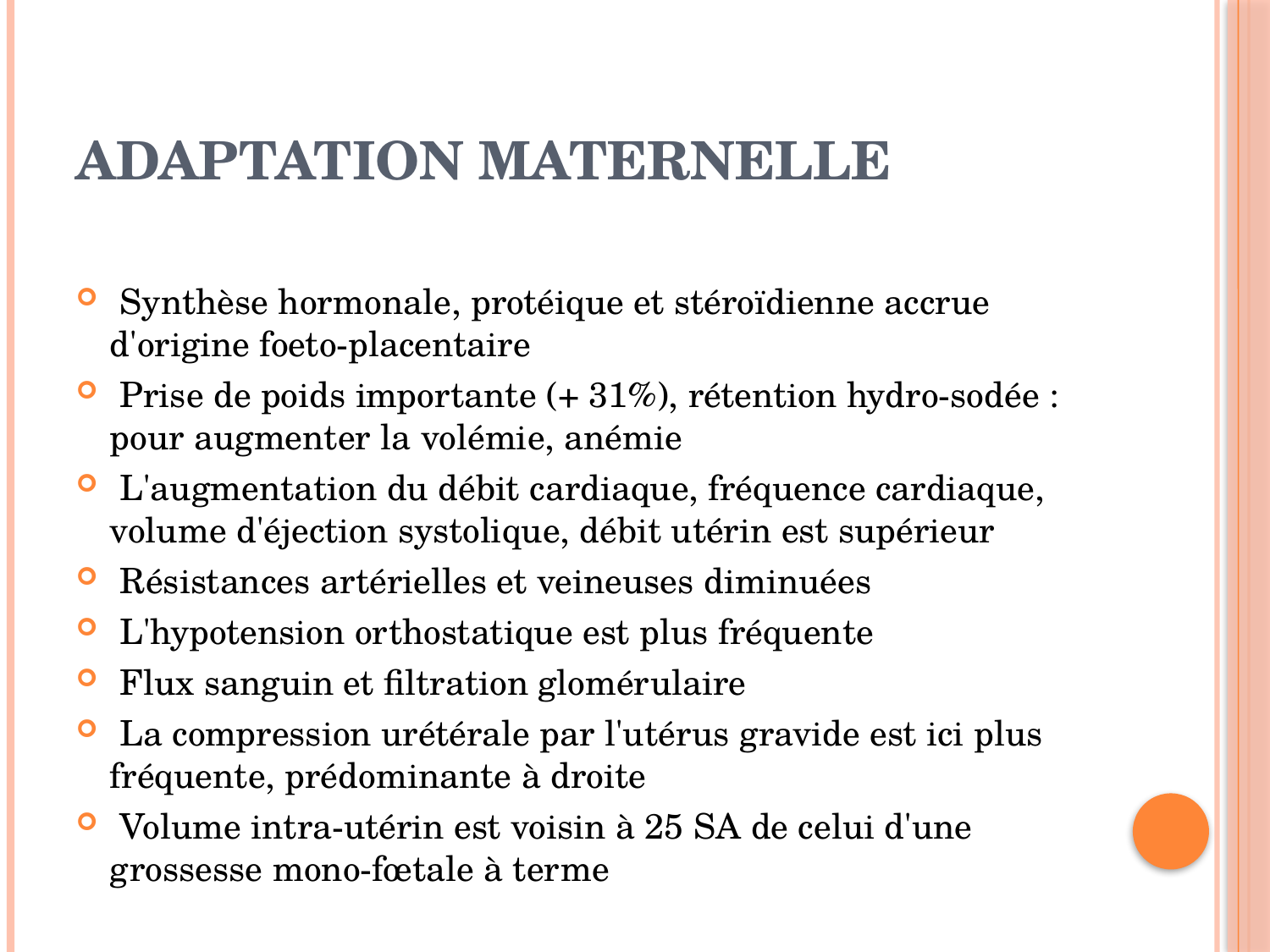

# Adaptation maternelle

 Synthèse hormonale, protéique et stéroïdienne accrue d'origine foeto-placentaire
 Prise de poids importante (+ 31%), rétention hydro-sodée : pour augmenter la volémie, anémie
 L'augmentation du débit cardiaque, fréquence cardiaque, volume d'éjection systolique, débit utérin est supérieur
 Résistances artérielles et veineuses diminuées
 L'hypotension orthostatique est plus fréquente
 Flux sanguin et filtration glomérulaire
 La compression urétérale par l'utérus gravide est ici plus fréquente, prédominante à droite
 Volume intra-utérin est voisin à 25 SA de celui d'une grossesse mono-fœtale à terme